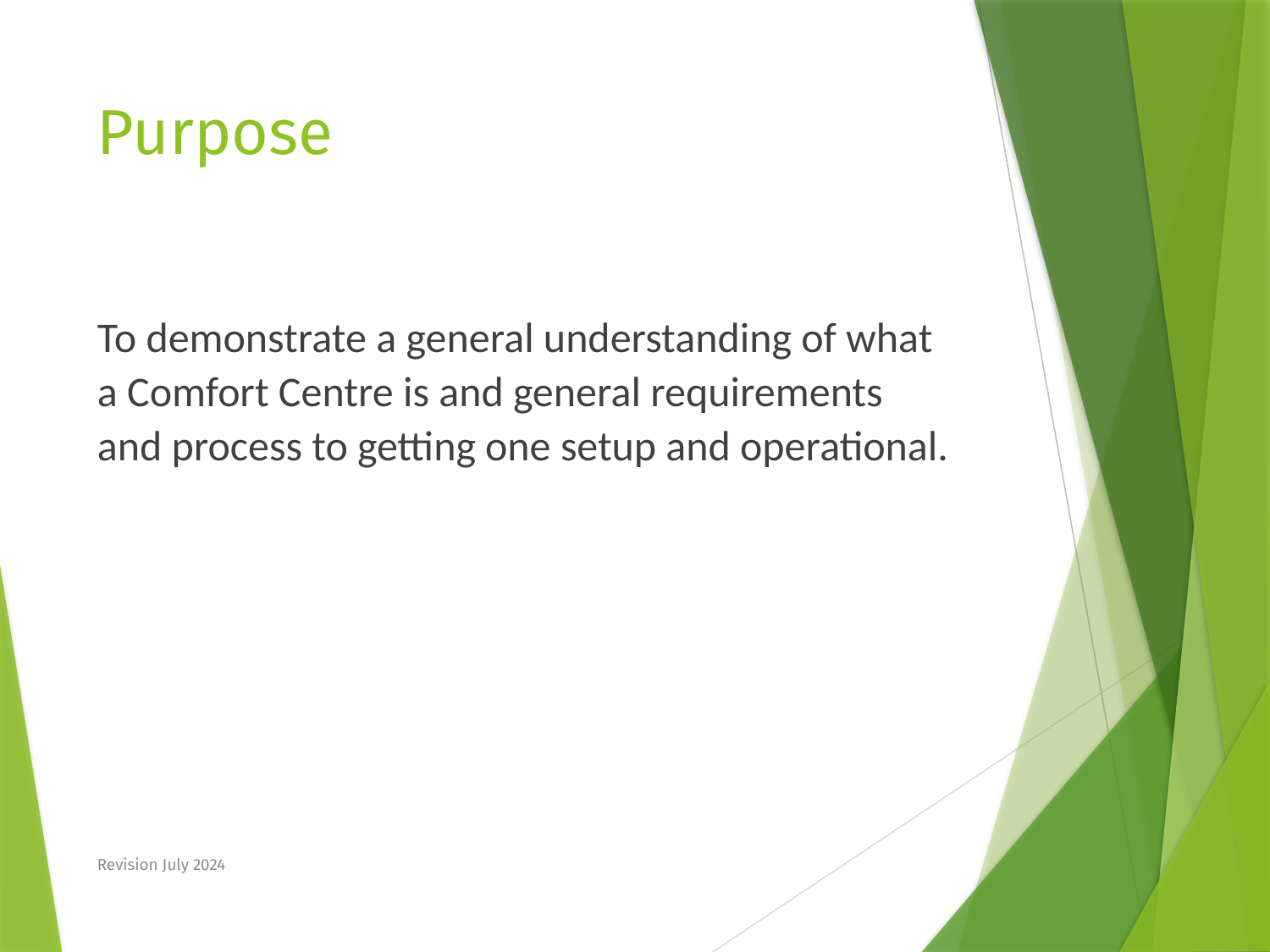

# Purpose
To demonstrate a general understanding of what a Comfort Centre is and general requirements and process to getting one setup and operational.

Revision July 2024